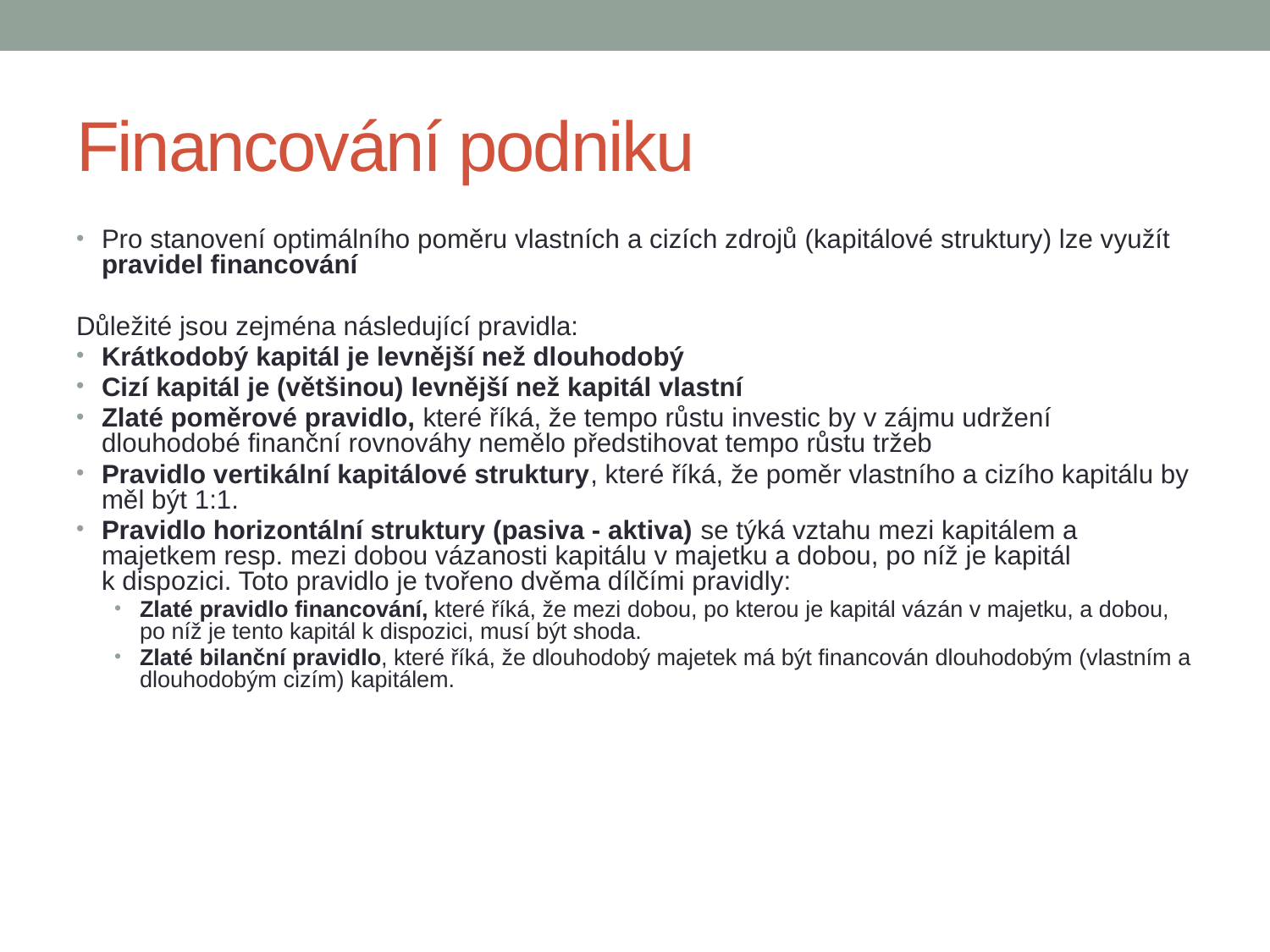

# Financování podniku
Pro stanovení optimálního poměru vlastních a cizích zdrojů (kapitálové struktury) lze využít pravidel financování

Důležité jsou zejména následující pravidla:
Krátkodobý kapitál je levnější než dlouhodobý
Cizí kapitál je (většinou) levnější než kapitál vlastní
Zlaté poměrové pravidlo, které říká, že tempo růstu investic by v zájmu udržení dlouhodobé finanční rovnováhy nemělo předstihovat tempo růstu tržeb
Pravidlo vertikální kapitálové struktury, které říká, že poměr vlastního a cizího kapitálu by měl být 1:1.
Pravidlo horizontální struktury (pasiva - aktiva) se týká vztahu mezi kapitálem a majetkem resp. mezi dobou vázanosti kapitálu v majetku a dobou, po níž je kapitál k dispozici. Toto pravidlo je tvořeno dvěma dílčími pravidly:
Zlaté pravidlo financování, které říká, že mezi dobou, po kterou je kapitál vázán v majetku, a dobou, po níž je tento kapitál k dispozici, musí být shoda.
Zlaté bilanční pravidlo, které říká, že dlouhodobý majetek má být financován dlouhodobým (vlastním a dlouhodobým cizím) kapitálem.